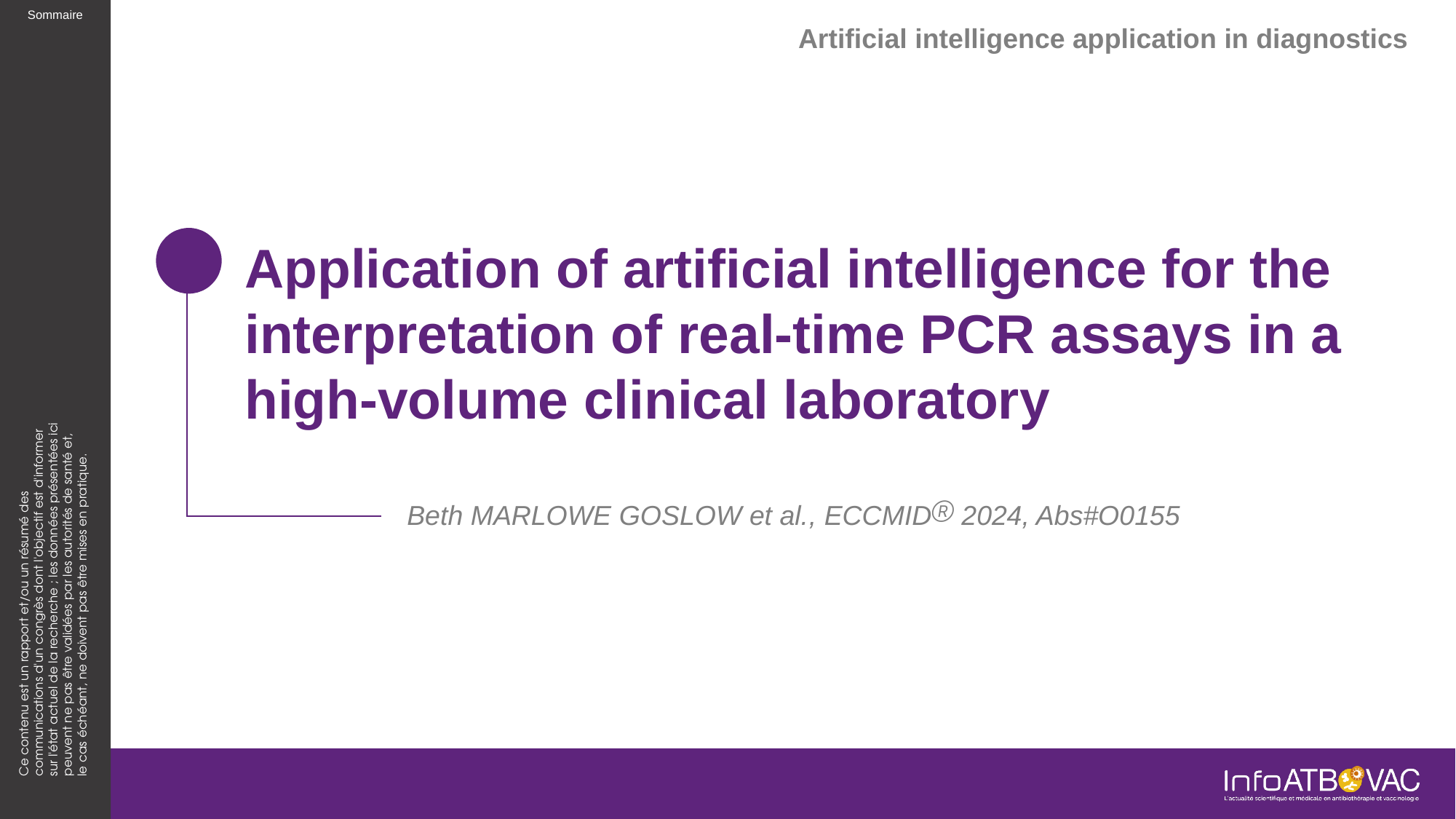

Artificial intelligence application in diagnostics
# Application of artificial intelligence for the interpretation of real-time PCR assays in a high-volume clinical laboratory
Beth MARLOWE GOSLOW et al., ECCMIDⓇ 2024, Abs#O0155